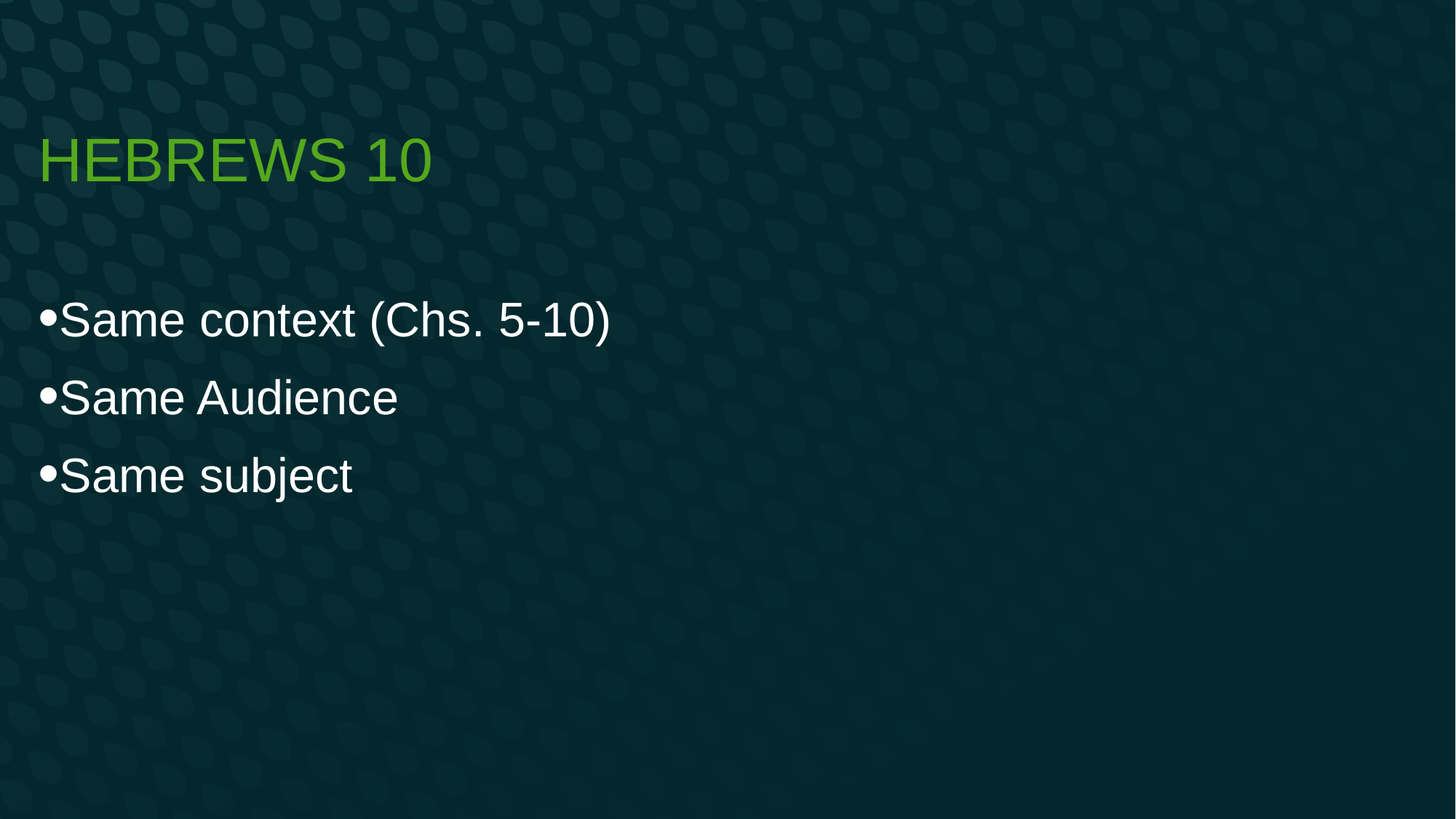

# Hebrews 10
Same context (Chs. 5-10)
Same Audience
Same subject